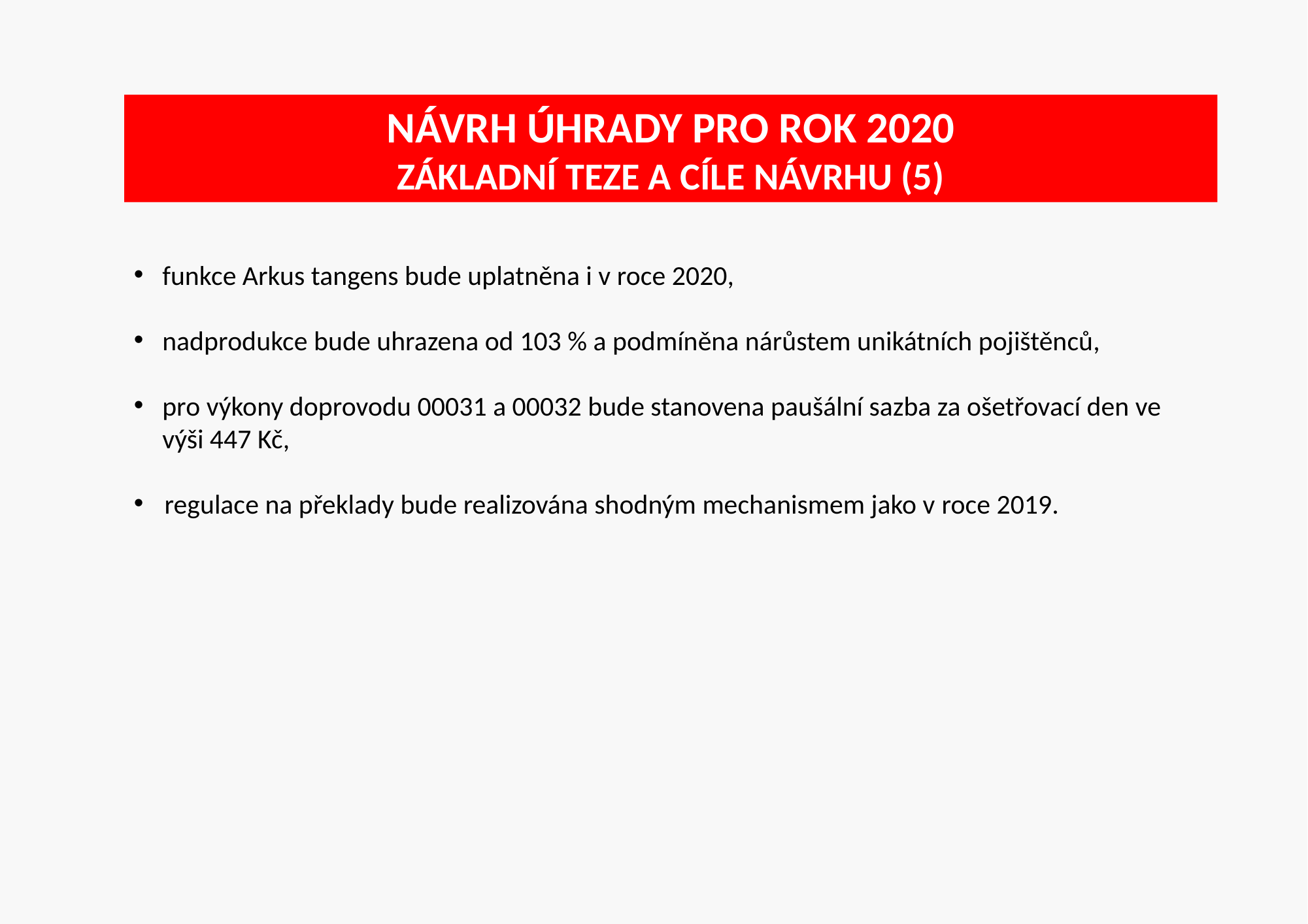

# Návrh úhrady pro rok 2020 základní teze a cíle návrhu (5)
funkce Arkus tangens bude uplatněna i v roce 2020,

nadprodukce bude uhrazena od 103 % a podmíněna nárůstem unikátních pojištěnců,

pro výkony doprovodu 00031 a 00032 bude stanovena paušální sazba za ošetřovací den ve
výši 447 Kč,

regulace na překlady bude realizována shodným mechanismem jako v roce 2019.

9